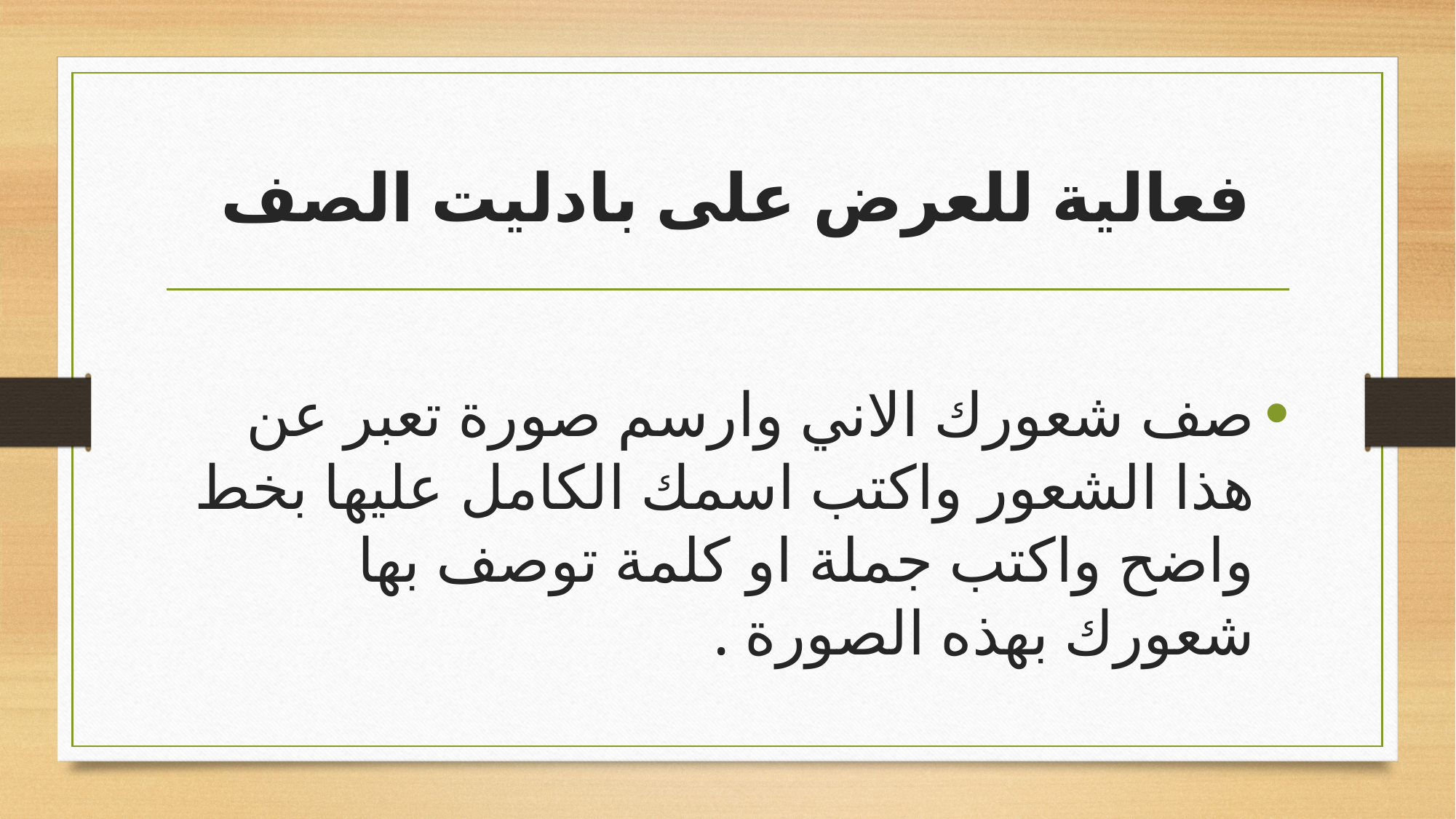

# فعالية للعرض على بادليت الصف

صف شعورك الاني وارسم صورة تعبر عن هذا الشعور واكتب اسمك الكامل عليها بخط واضح واكتب جملة او كلمة توصف بها شعورك بهذه الصورة .